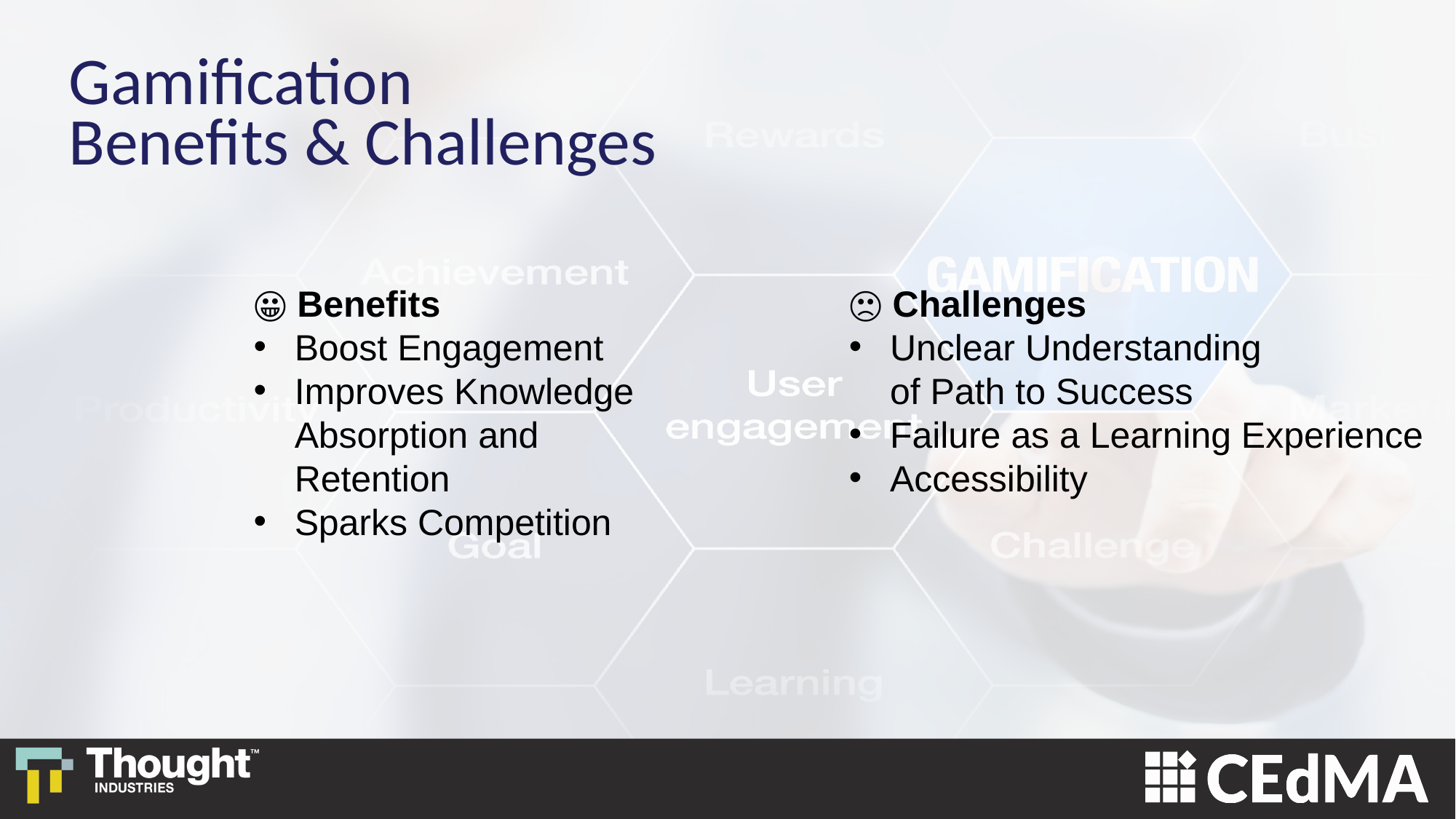

Gamification
Benefits & Challenges

😀 Benefits
Boost Engagement
Improves Knowledge
Absorption and
Retention
Sparks Competition
🙁 Challenges
Unclear Understanding
of Path to Success
Failure as a Learning Experience
Accessibility